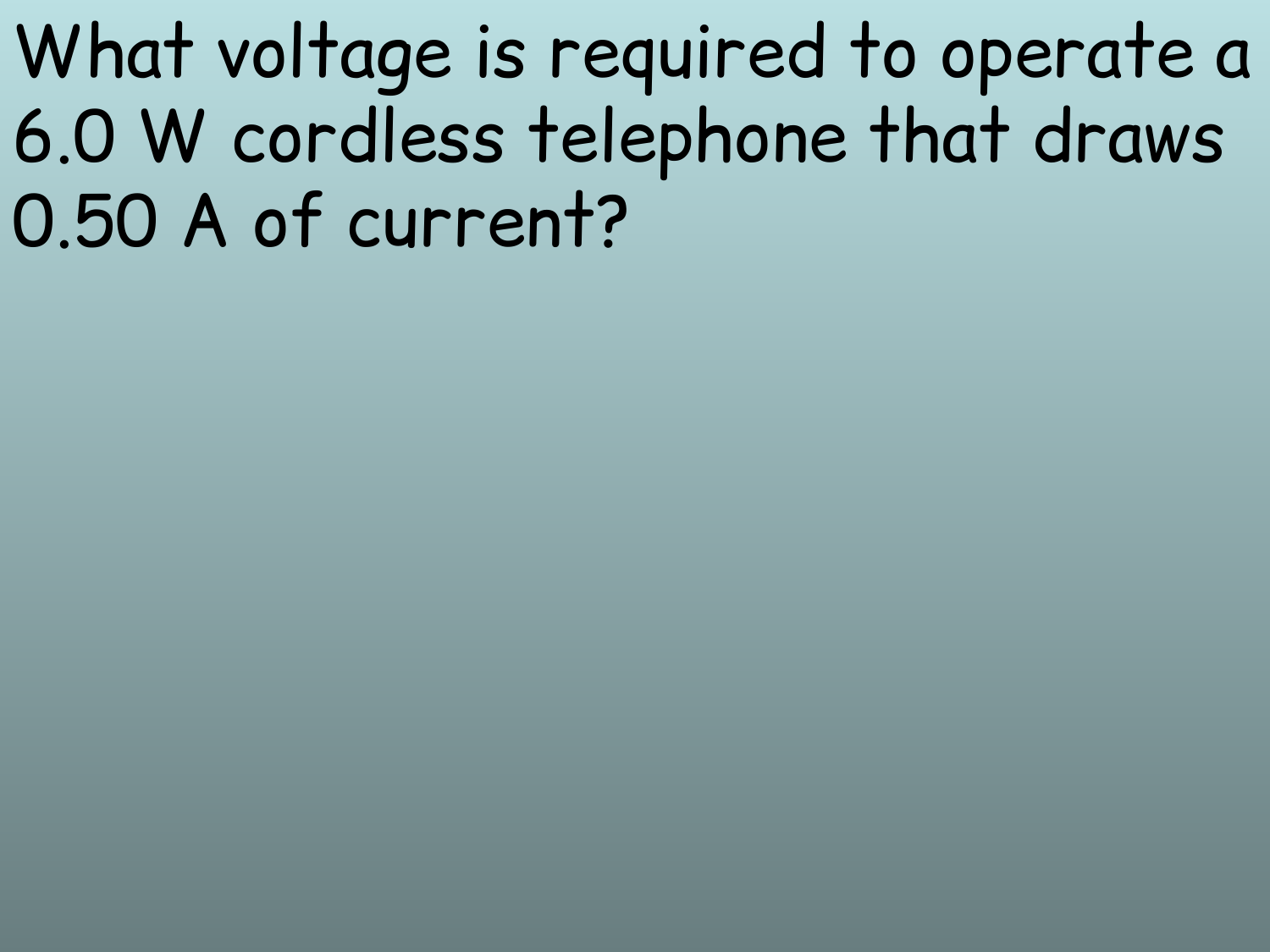

What voltage is required to operate a 6.0 W cordless telephone that draws 0.50 A of current?